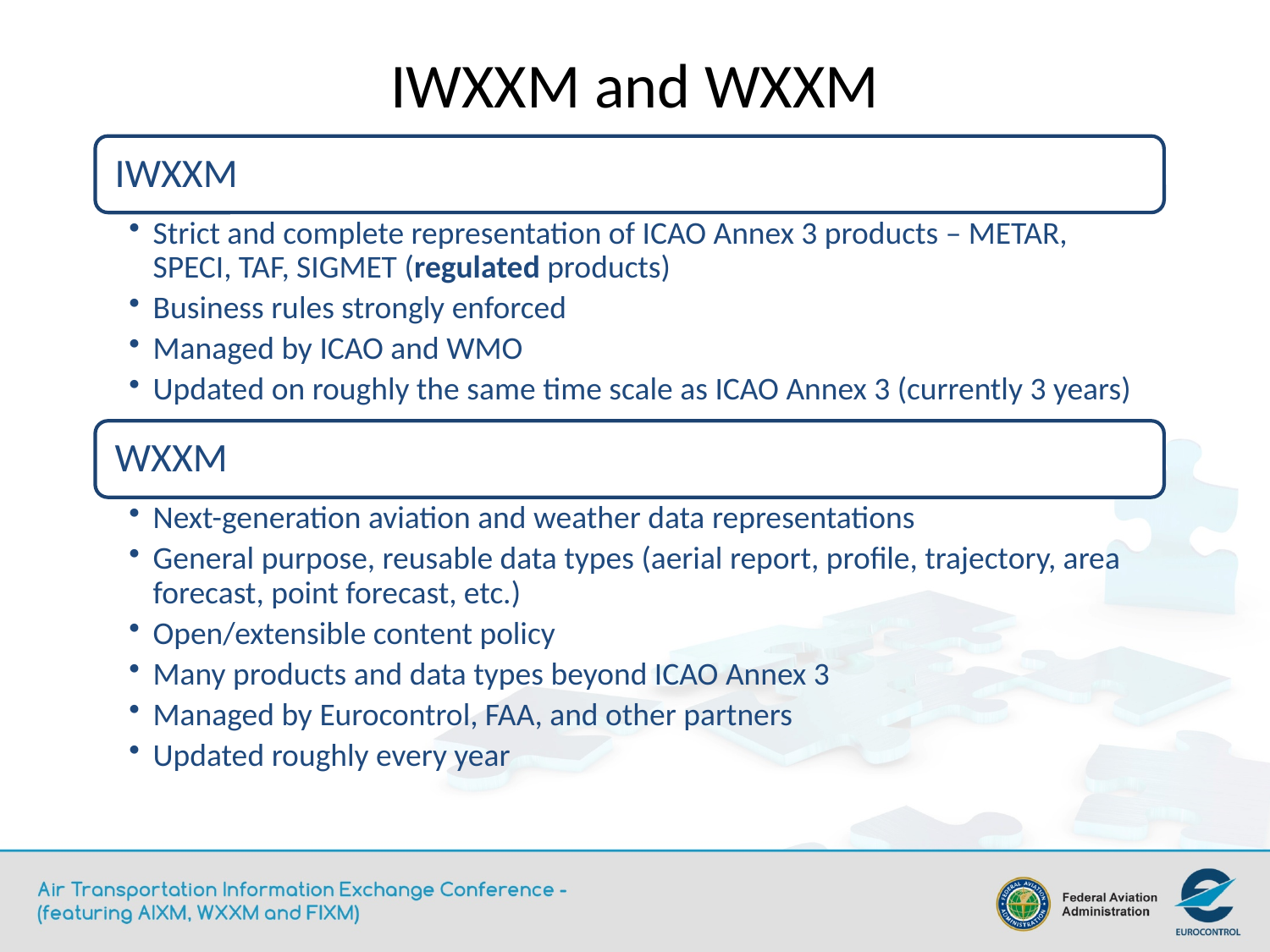

# IWXXM and WXXM
IWXXM
Strict and complete representation of ICAO Annex 3 products – METAR, SPECI, TAF, SIGMET (regulated products)
Business rules strongly enforced
Managed by ICAO and WMO
Updated on roughly the same time scale as ICAO Annex 3 (currently 3 years)
WXXM
Next-generation aviation and weather data representations
General purpose, reusable data types (aerial report, profile, trajectory, area forecast, point forecast, etc.)
Open/extensible content policy
Many products and data types beyond ICAO Annex 3
Managed by Eurocontrol, FAA, and other partners
Updated roughly every year